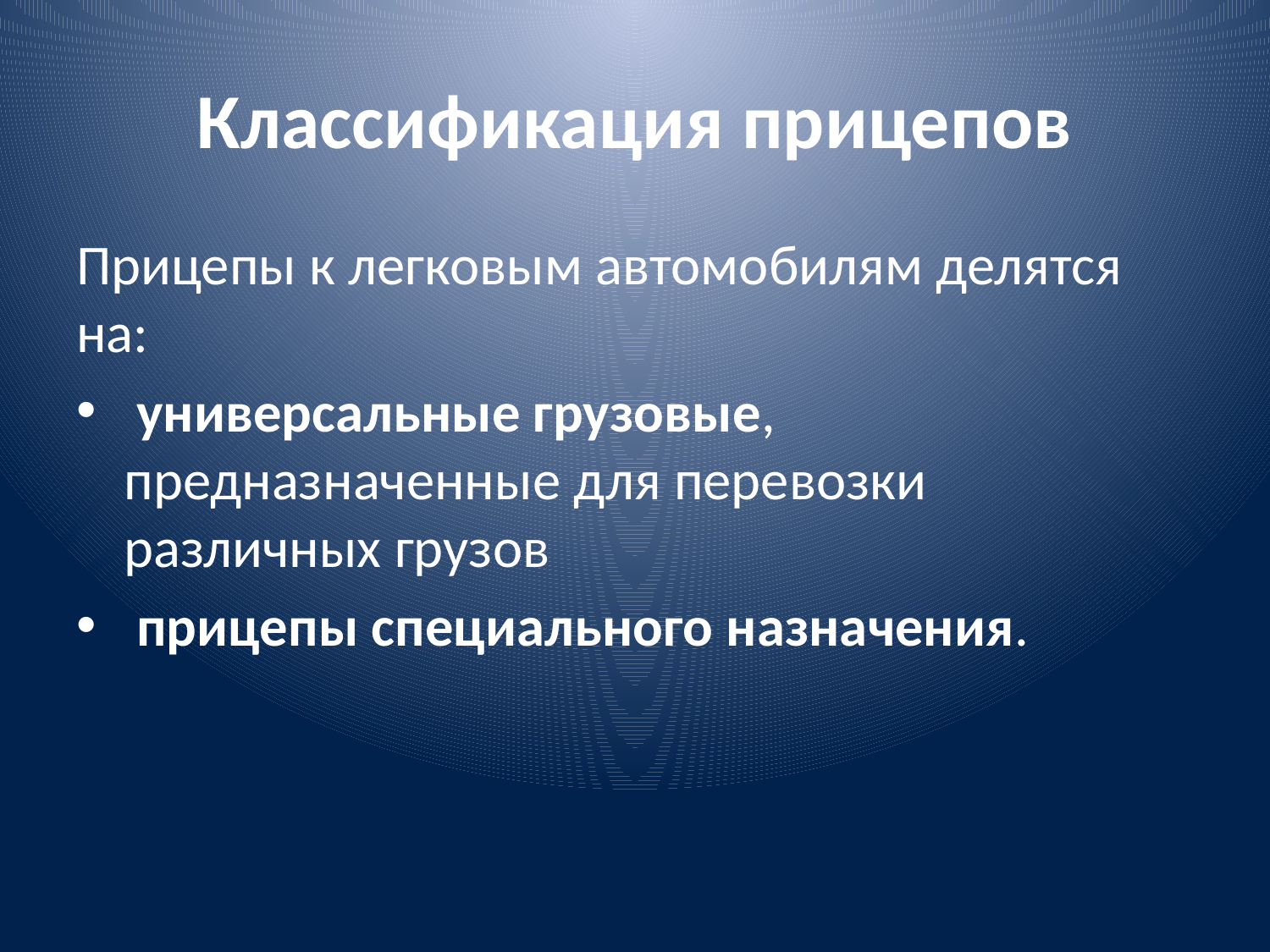

# Классификация прицепов
Прицепы к легковым автомобилям делятся на:
 универсальные грузовые, предназначенные для перевозки различных грузов
 прицепы специального назначения.